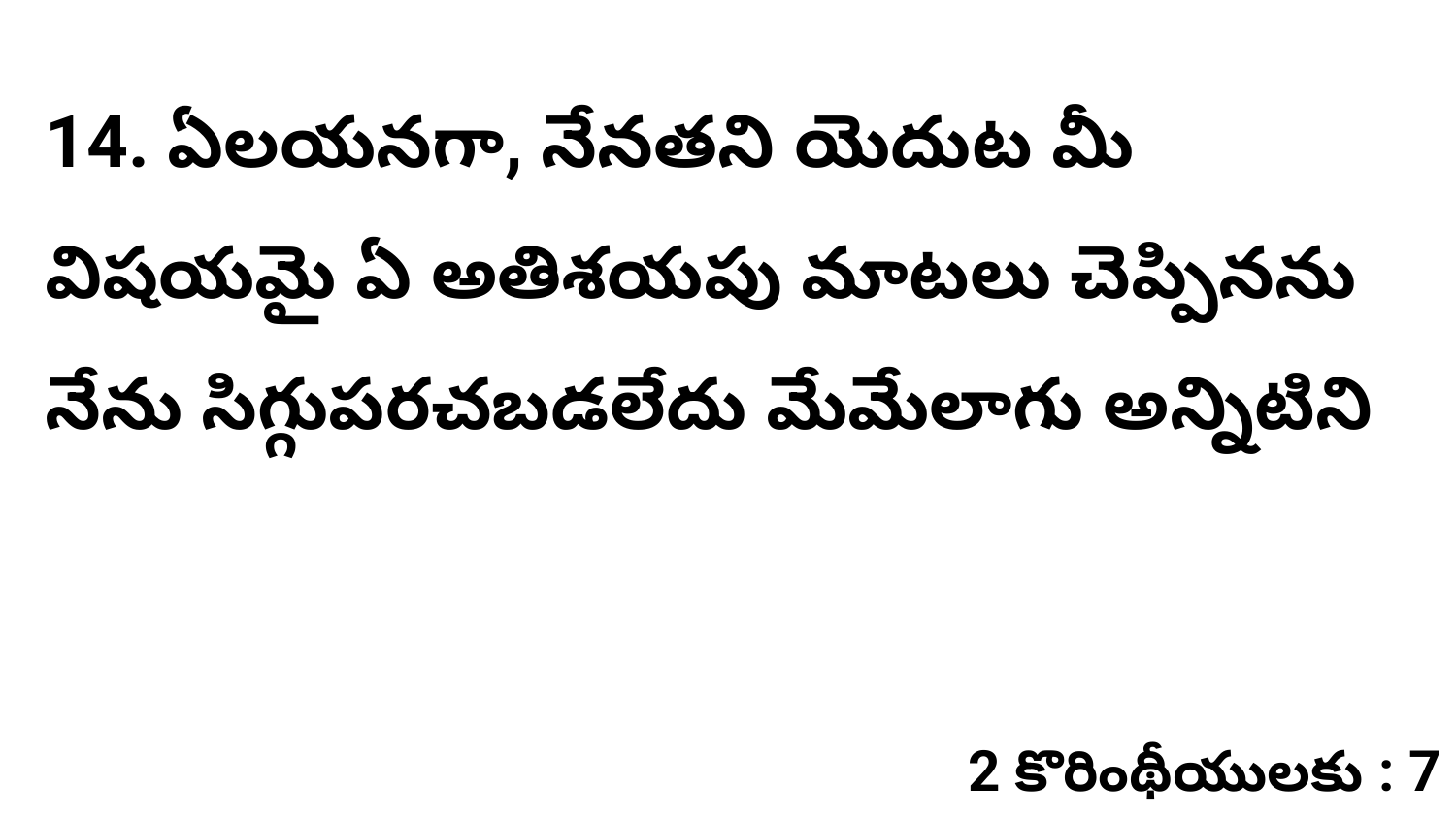

14. ఏలయనగా, నేనతని యెదుట మీ విషయమై ఏ అతిశయపు మాటలు చెప్పినను నేను సిగ్గుపరచబడలేదు మేమేలాగు అన్నిటిని
2 కొరింథీయులకు : 7